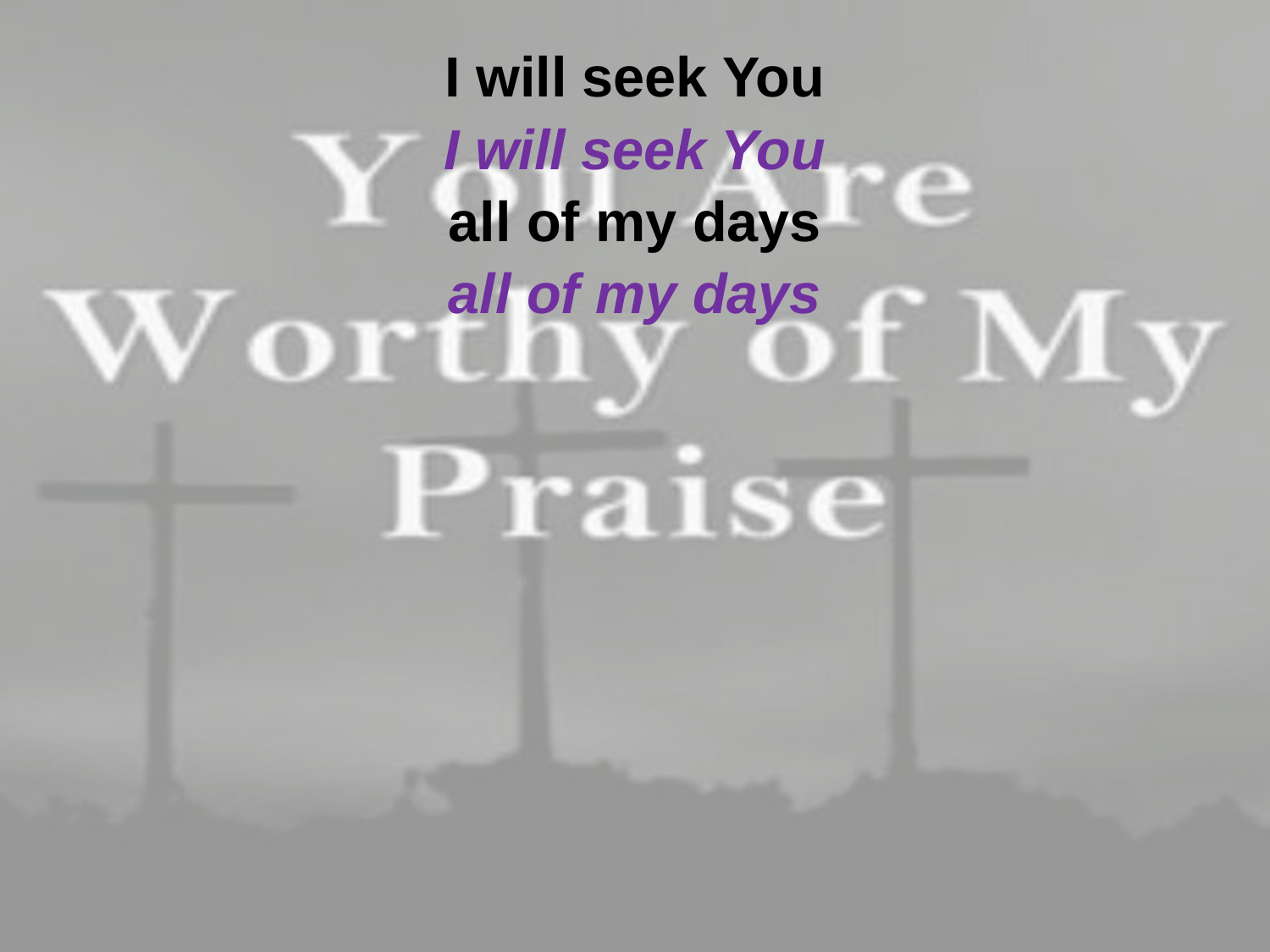

I will seek You
I will seek You
all of my days
all of my days